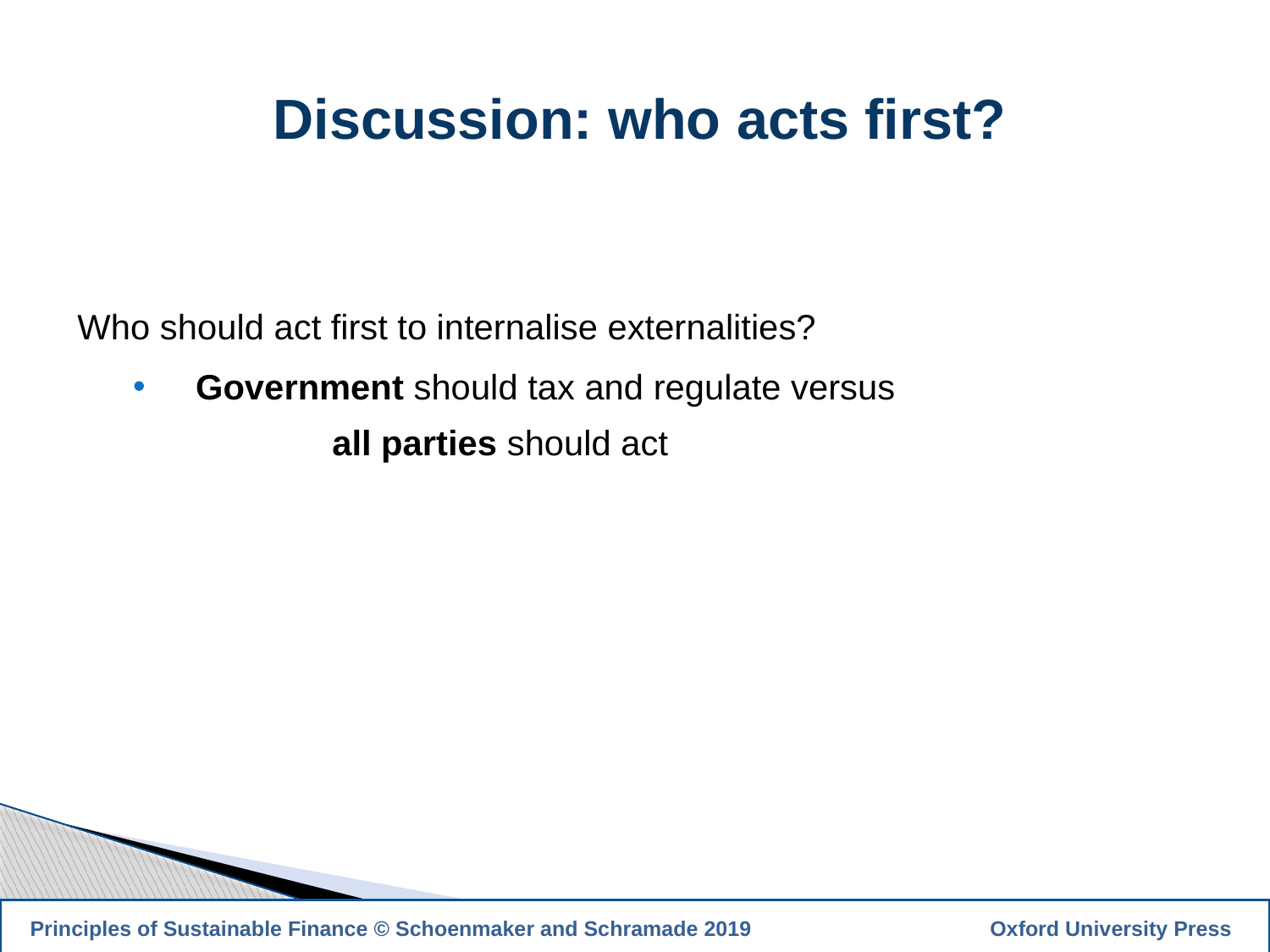

Discussion: who acts first?

Who should act first to internalise externalities?
Government should tax and regulate versus
	 all parties should act
23

   Principles of Sustainable Finance © Schoenmaker and Schramade 2019		               Oxford University Press